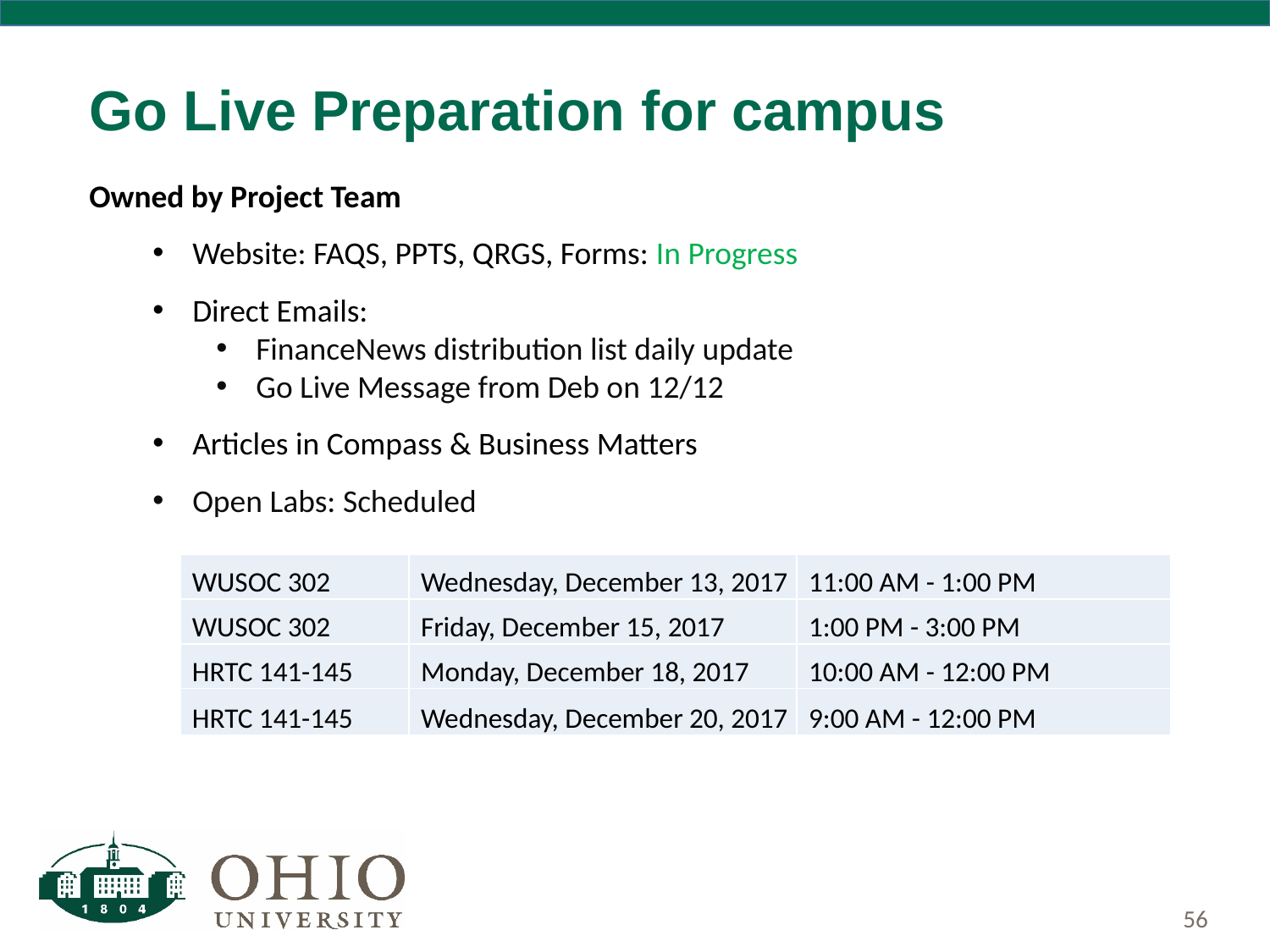

# Go Live Preparation for campus
Owned by Project Team
Website: FAQS, PPTS, QRGS, Forms: In Progress
Direct Emails:
FinanceNews distribution list daily update
Go Live Message from Deb on 12/12
Articles in Compass & Business Matters
Open Labs: Scheduled

| WUSOC 302 | Wednesday, December 13, 2017 | 11:00 AM - 1:00 PM |
| --- | --- | --- |
| WUSOC 302 | Friday, December 15, 2017 | 1:00 PM - 3:00 PM |
| HRTC 141-145 | Monday, December 18, 2017 | 10:00 AM - 12:00 PM |
| HRTC 141-145 | Wednesday, December 20, 2017 | 9:00 AM - 12:00 PM |